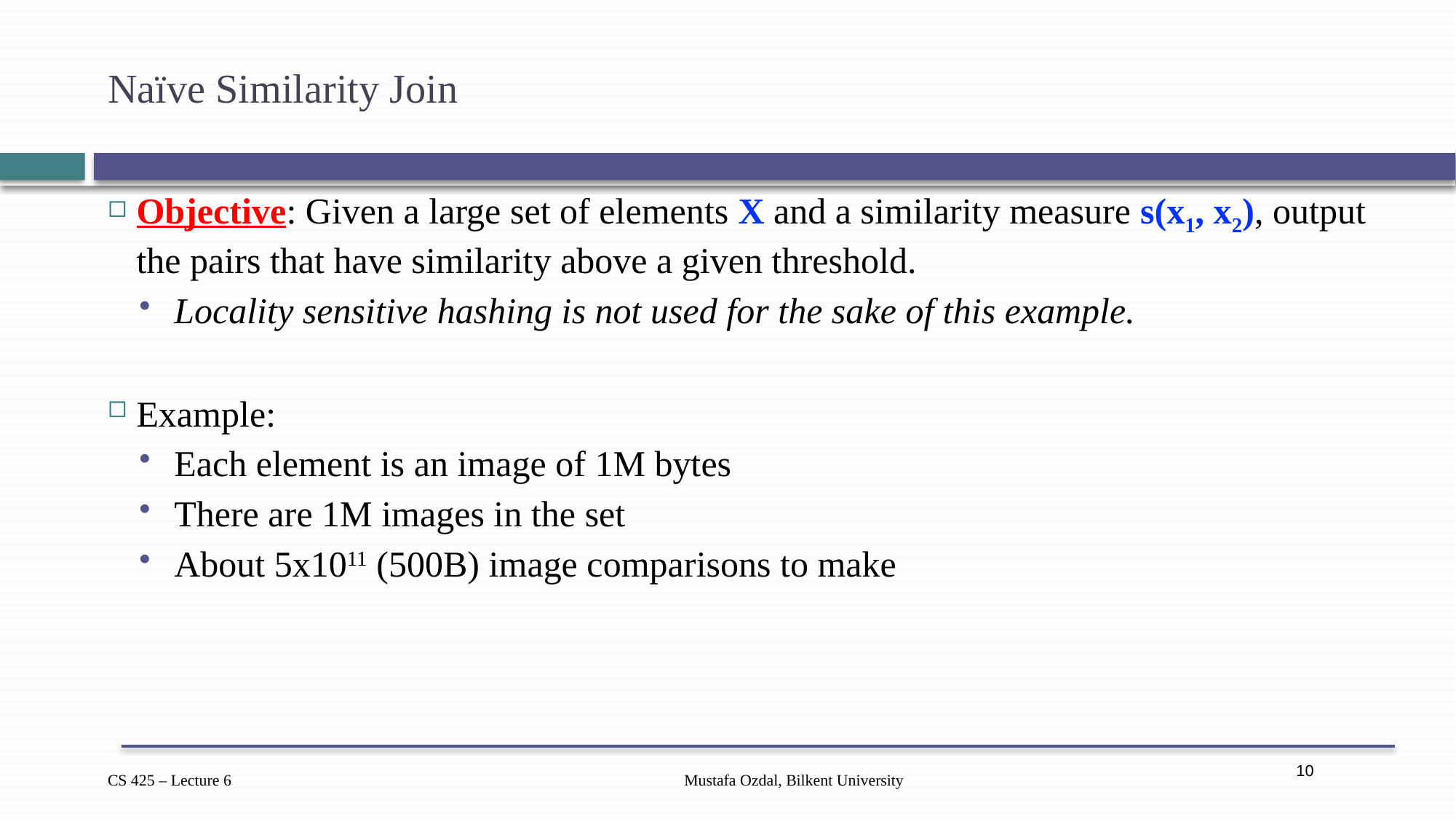

# Naïve Similarity Join
Objective: Given a large set of elements X and a similarity measure s(x1, x2), output the pairs that have similarity above a given threshold.
 Locality sensitive hashing is not used for the sake of this example.

Example:
 Each element is an image of 1M bytes
 There are 1M images in the set
 About 5x1011 (500B) image comparisons to make

Mustafa Ozdal, Bilkent University